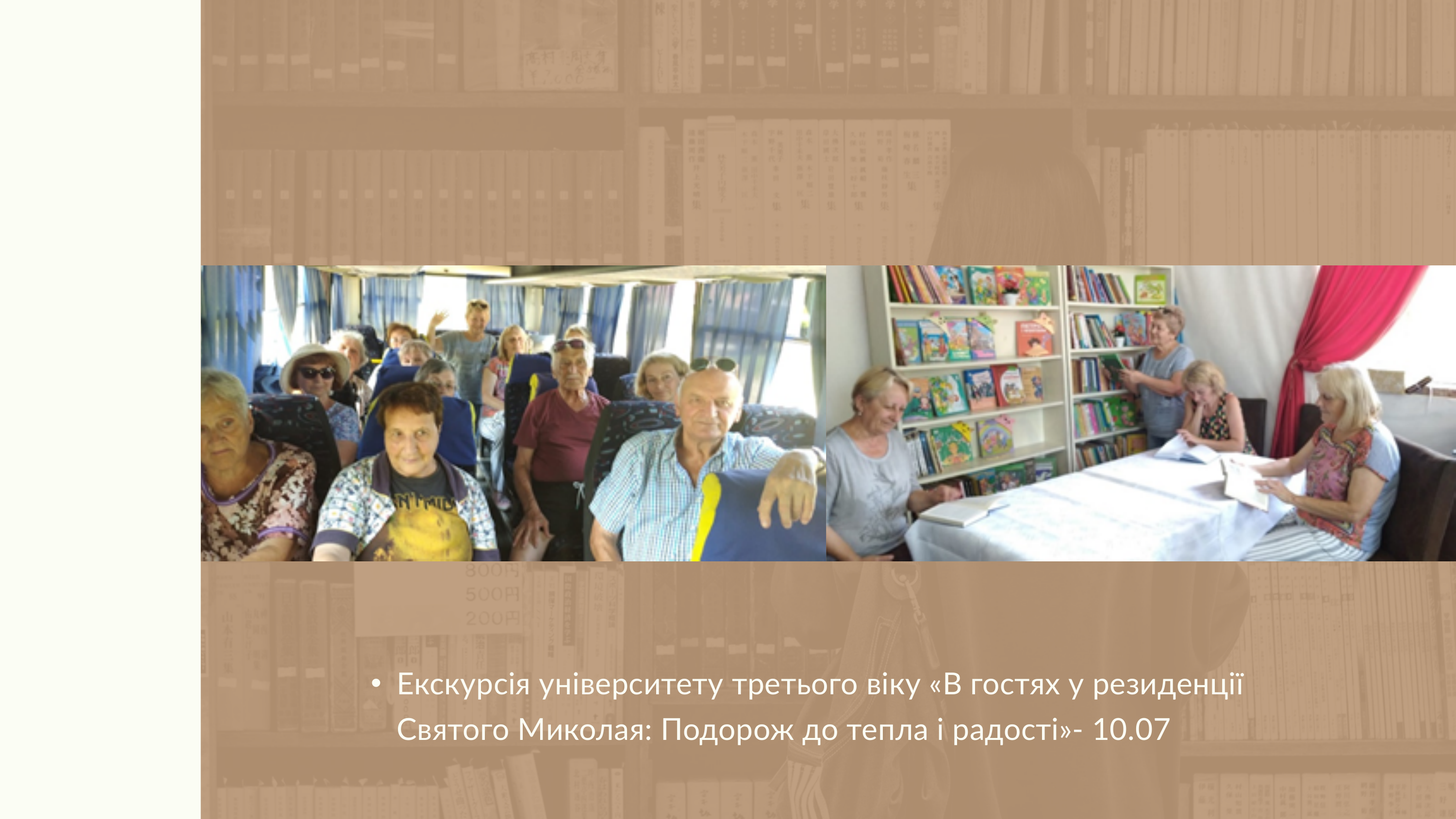

Екскурсія університету третього віку «В гостях у резиденції Святого Миколая: Подорож до тепла і радості»- 10.07